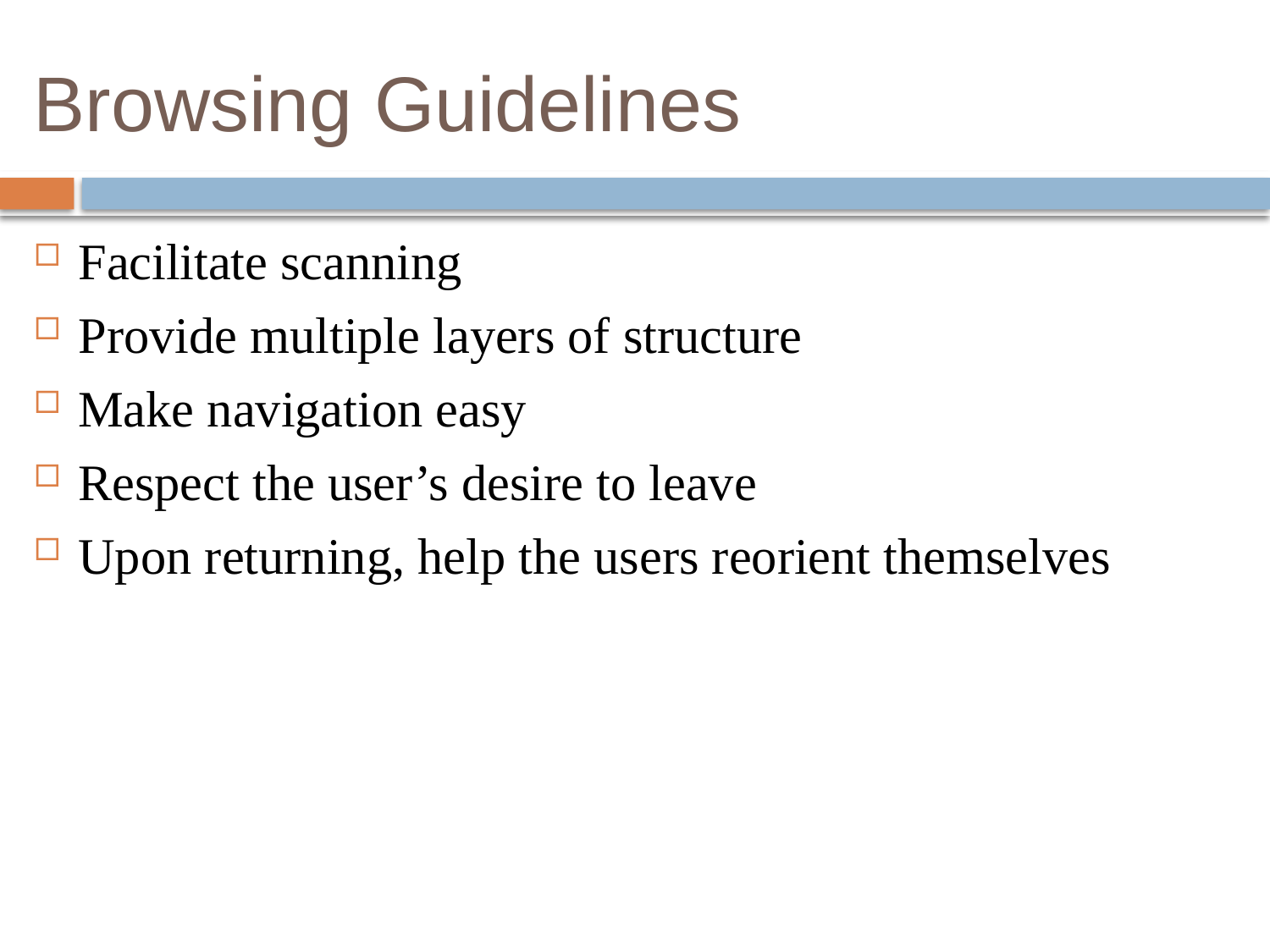

# Browsing Guidelines
Facilitate scanning
Provide multiple layers of structure
Make navigation easy
Respect the user’s desire to leave
Upon returning, help the users reorient themselves